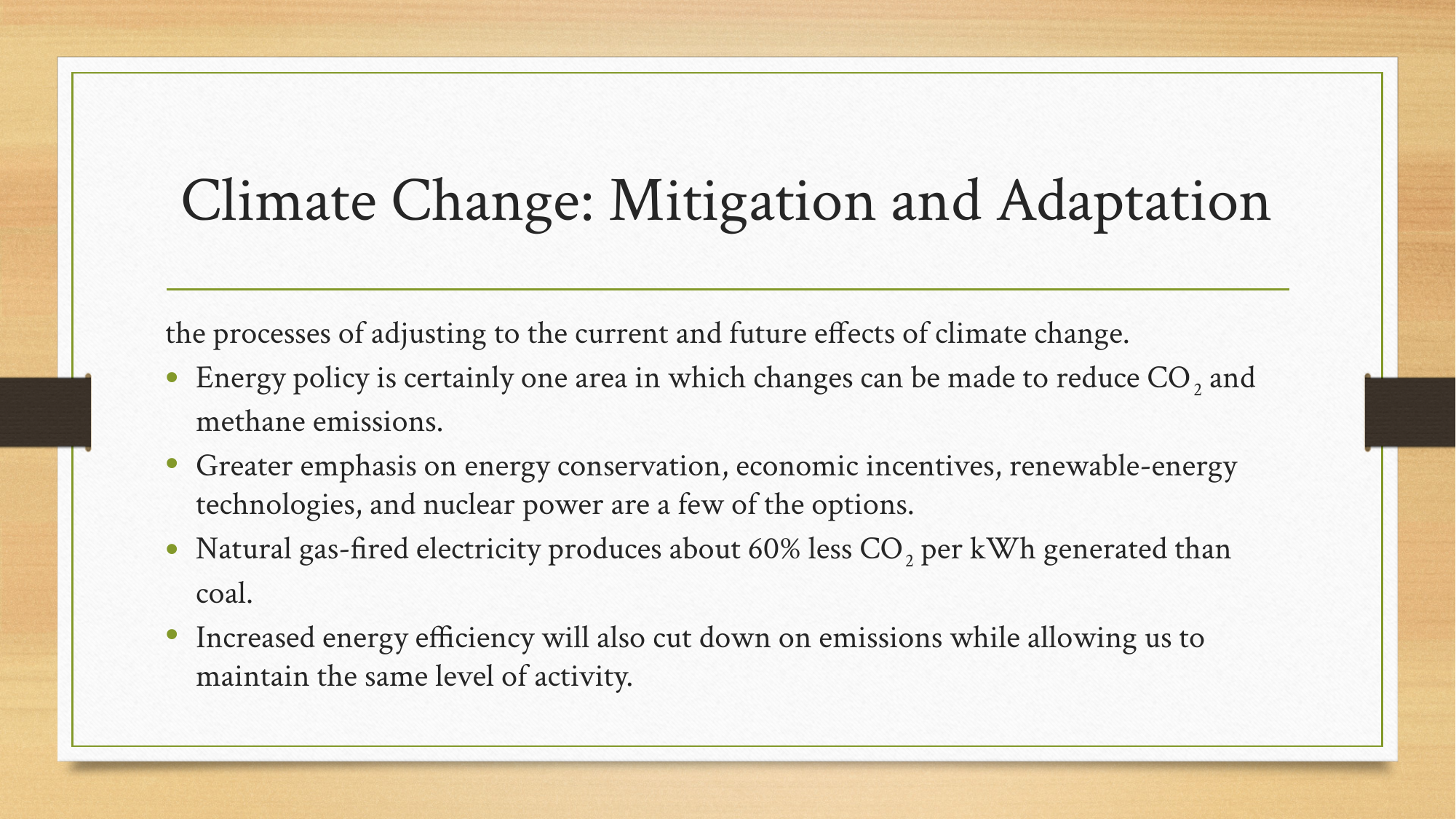

# Climate Change: Mitigation and Adaptation
the processes of adjusting to the current and future effects of climate change.
Energy policy is certainly one area in which changes can be made to reduce CO2 and methane emissions.
Greater emphasis on energy conservation, economic incentives, renewable-energy technologies, and nuclear power are a few of the options.
Natural gas-fired electricity produces about 60% less CO2 per kWh generated than coal.
Increased energy efficiency will also cut down on emissions while allowing us to maintain the same level of activity.